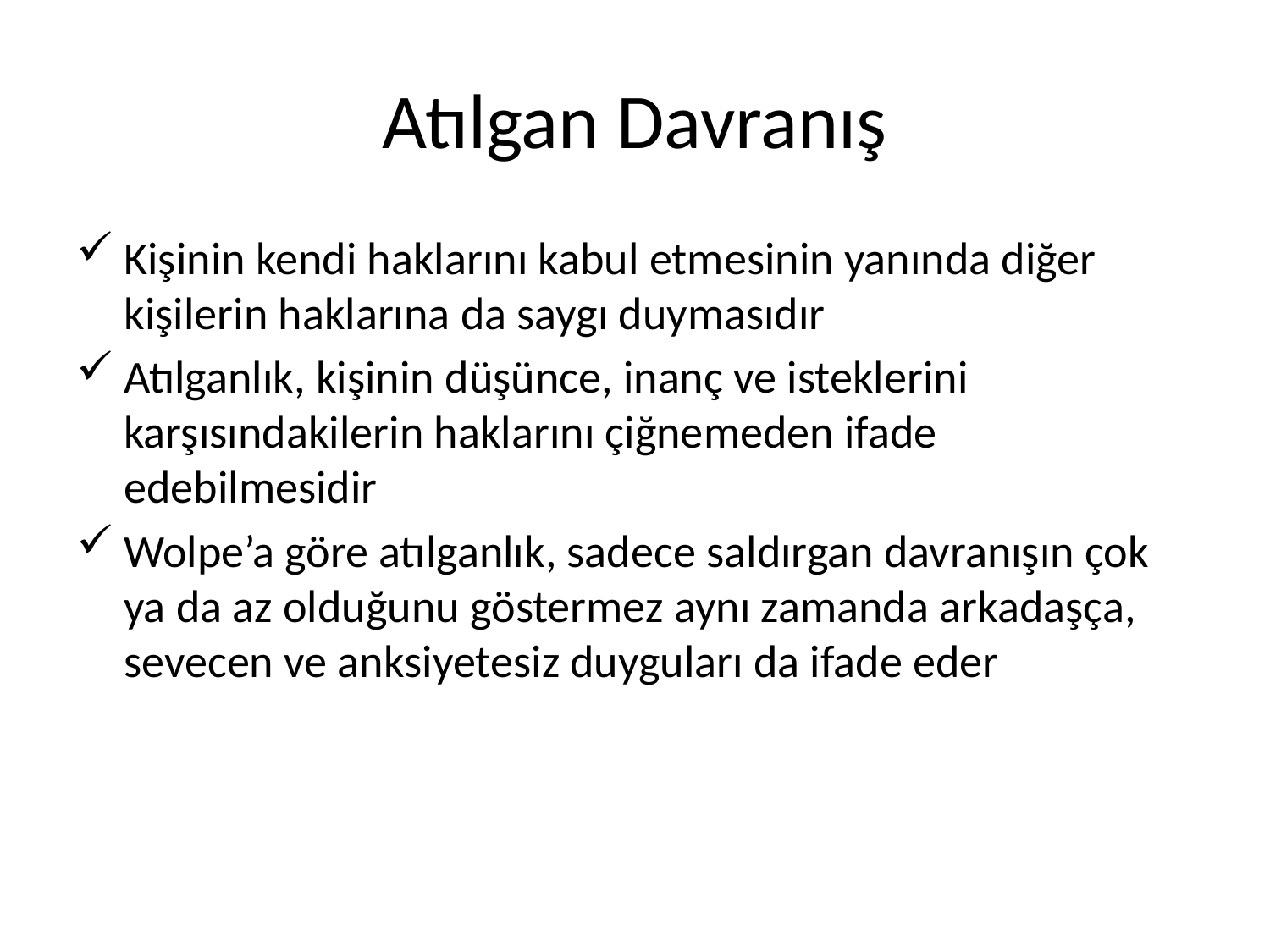

# Atılgan Davranış
Kişinin kendi haklarını kabul etmesinin yanında diğer kişilerin haklarına da saygı duymasıdır
Atılganlık, kişinin düşünce, inanç ve isteklerini karşısındakilerin haklarını çiğnemeden ifade edebilmesidir
Wolpe’a göre atılganlık, sadece saldırgan davranışın çok ya da az olduğunu göstermez aynı zamanda arkadaşça, sevecen ve anksiyetesiz duyguları da ifade eder